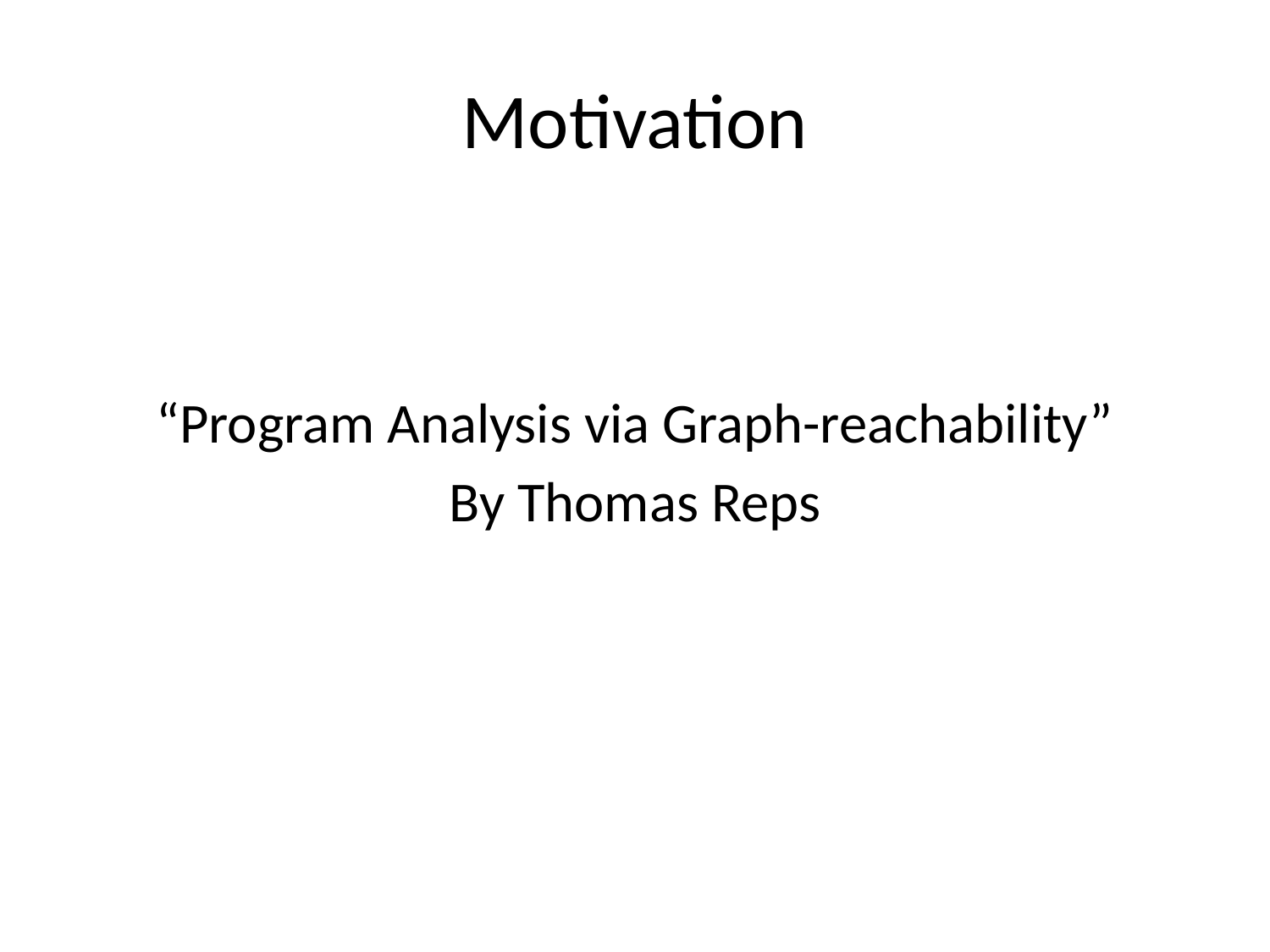

# Motivation

“Program Analysis via Graph-reachability”
By Thomas Reps